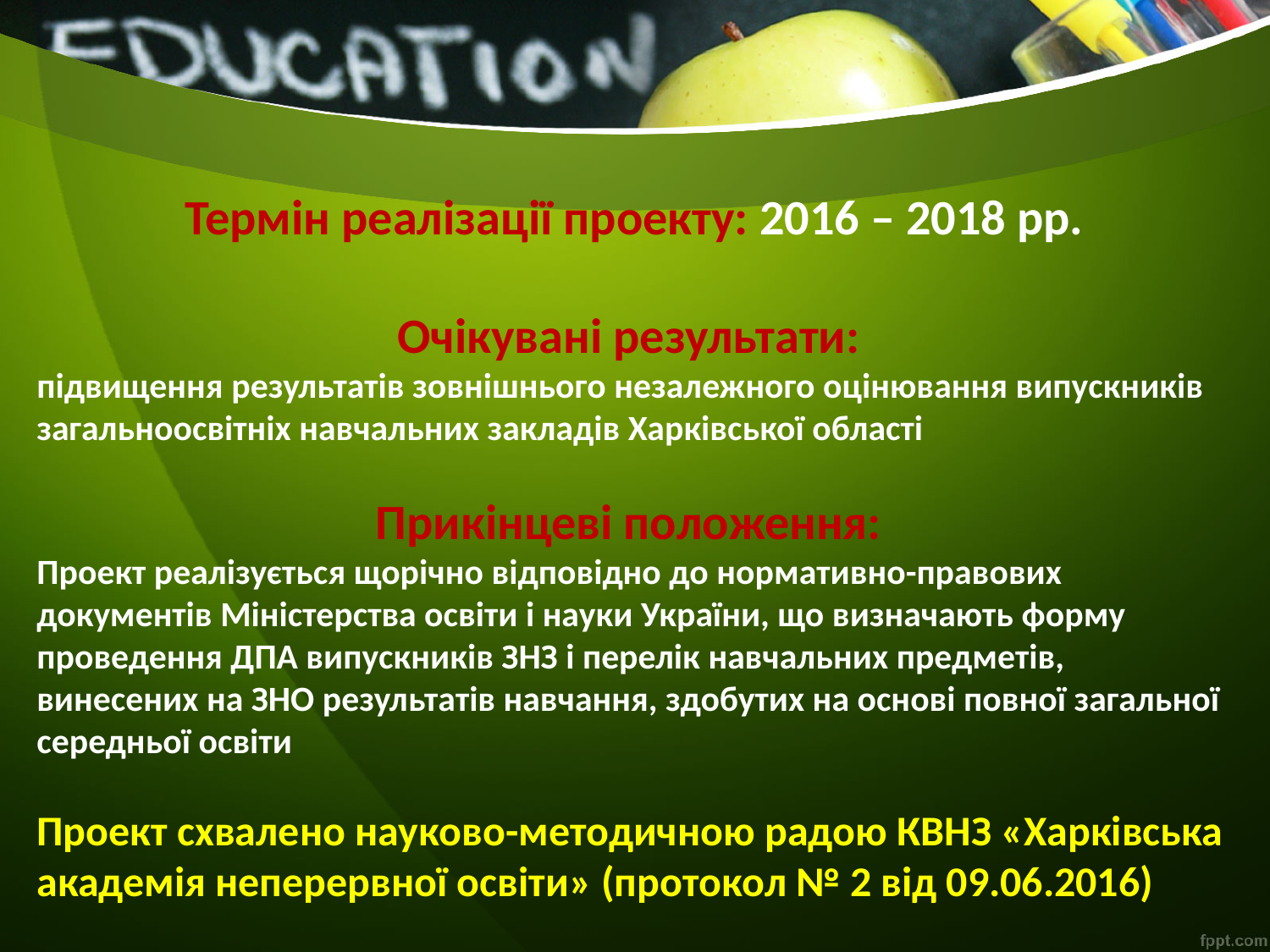

Термін реалізації проекту: 2016 – 2018 рр.

Очікувані результати:
підвищення результатів зовнішнього незалежного оцінювання випускників загальноосвітніх навчальних закладів Харківської області

Прикінцеві положення:
Проект реалізується щорічно відповідно до нормативно-правових документів Міністерства освіти і науки України, що визначають форму проведення ДПА випускників ЗНЗ і перелік навчальних предметів, винесених на ЗНО результатів навчання, здобутих на основі повної загальної середньої освіти

Проект схвалено науково-методичною радою КВНЗ «Харківська академія неперервної освіти» (протокол № 2 від 09.06.2016)